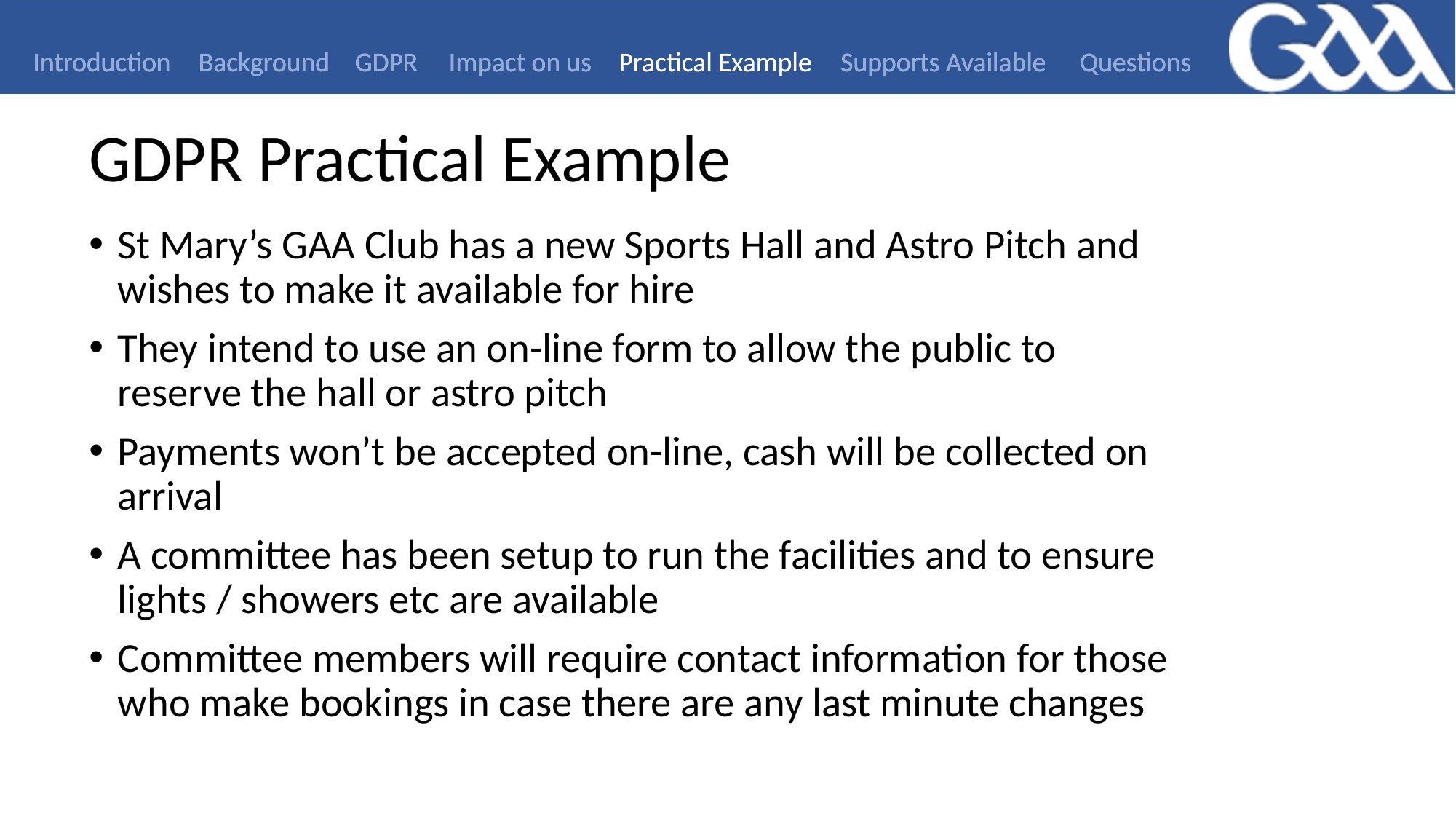

Introduction
Background
GDPR
Impact on us
Practical Example
Supports Available
Questions
GDPR Practical Example
St Mary’s GAA Club has a new Sports Hall and Astro Pitch and wishes to make it available for hire
They intend to use an on-line form to allow the public to reserve the hall or astro pitch
Payments won’t be accepted on-line, cash will be collected on arrival
A committee has been setup to run the facilities and to ensure lights / showers etc are available
Committee members will require contact information for those who make bookings in case there are any last minute changes